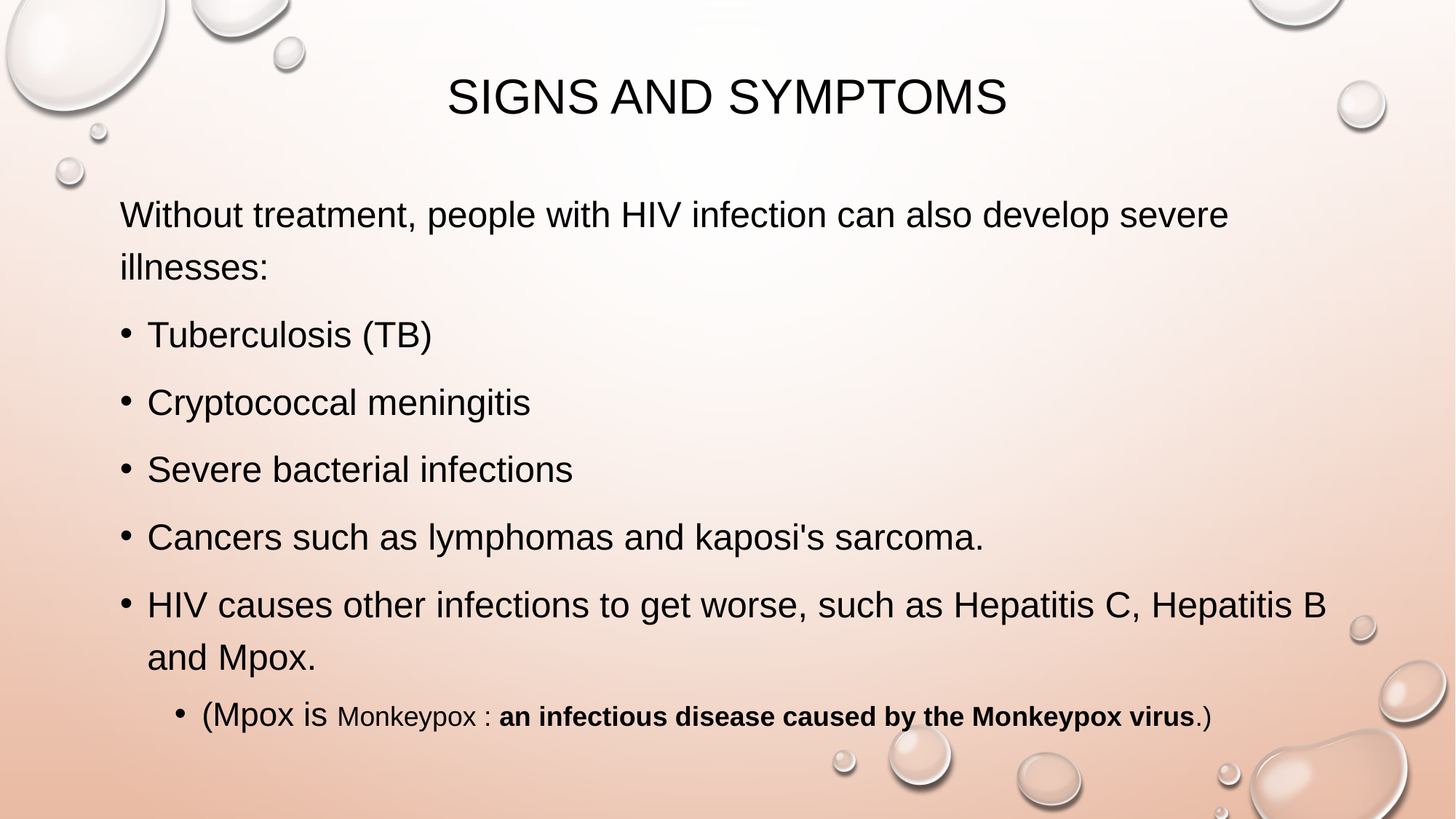

# Signs and symptoms
Without treatment, people with HIV infection can also develop severe illnesses:
Tuberculosis (TB)
Cryptococcal meningitis
Severe bacterial infections
Cancers such as lymphomas and kaposi's sarcoma.
HIV causes other infections to get worse, such as Hepatitis C, Hepatitis B and Mpox.
(Mpox is Monkeypox : an infectious disease caused by the Monkeypox virus.)